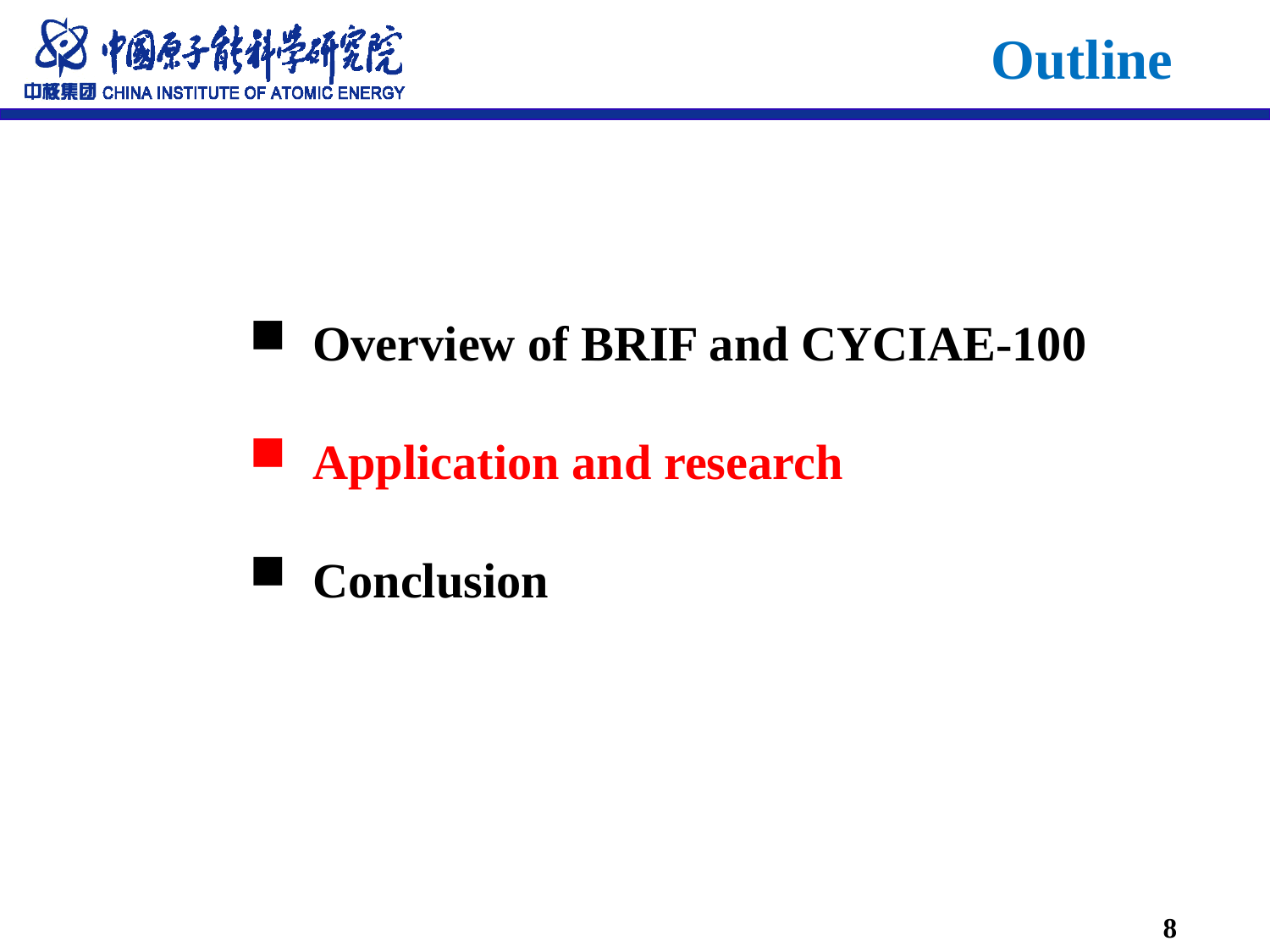

Outline
Overview of BRIF and CYCIAE-100
Application and research
Conclusion

8